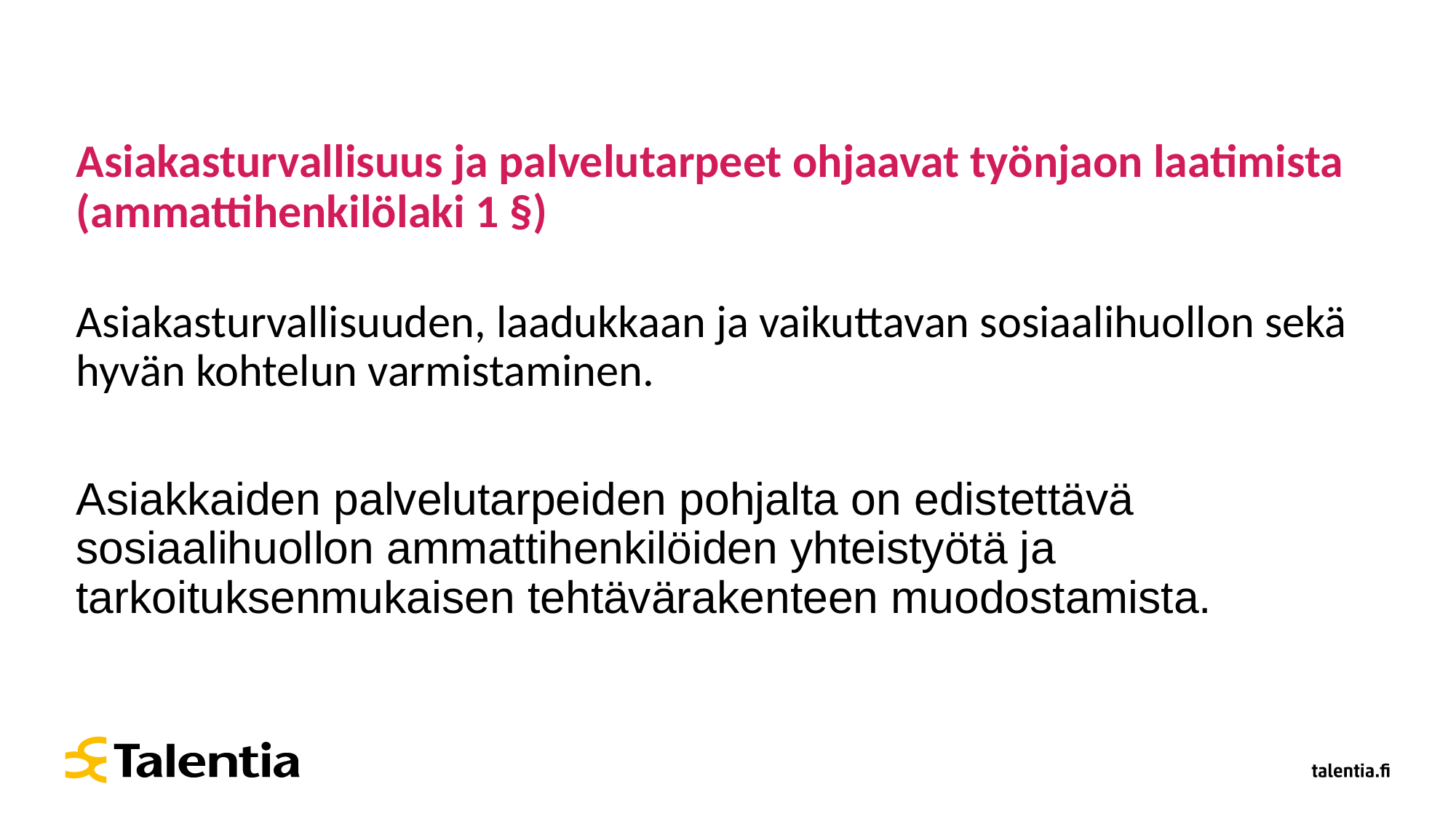

# Asiakasturvallisuus ja palvelutarpeet ohjaavat työnjaon laatimista (ammattihenkilölaki 1 §)
Asiakasturvallisuuden, laadukkaan ja vaikuttavan sosiaalihuollon sekä hyvän kohtelun varmistaminen.

Asiakkaiden palvelutarpeiden pohjalta on edistettävä sosiaalihuollon ammattihenkilöiden yhteistyötä ja tarkoituksenmukaisen tehtävärakenteen muodostamista.